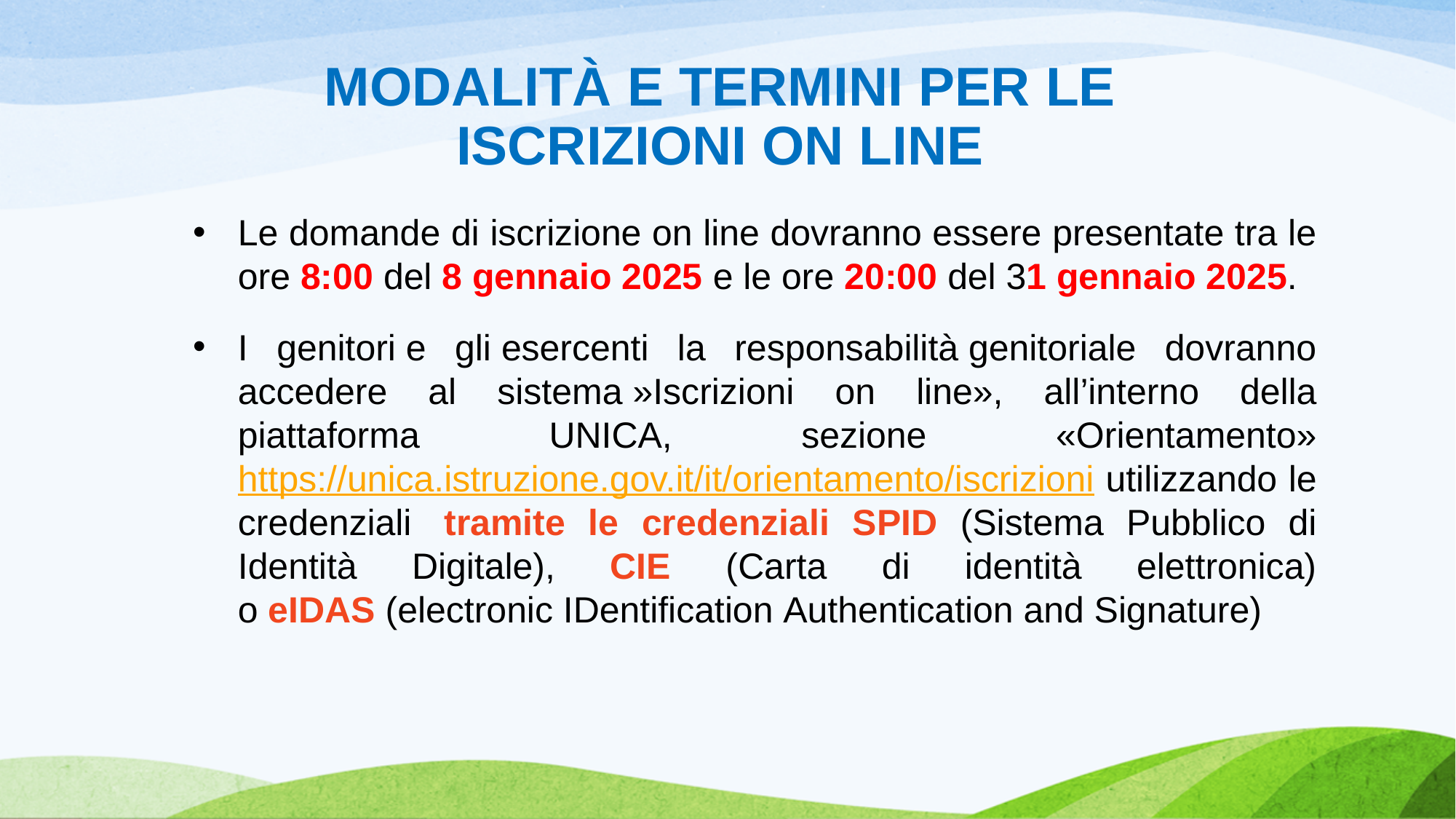

# MODALITÀ E TERMINI PER LE ISCRIZIONI ON LINE
Le domande di iscrizione on line dovranno essere presentate tra le ore 8:00 del 8 gennaio 2025 e le ore 20:00 del 31 gennaio 2025.
I genitori e gli esercenti la responsabilità genitoriale dovranno accedere al sistema »Iscrizioni on line», all’interno della piattaforma UNICA, sezione «Orientamento» https://unica.istruzione.gov.it/it/orientamento/iscrizioni utilizzando le credenziali  tramite le credenziali SPID (Sistema Pubblico di Identità Digitale), CIE (Carta di identità elettronica) o eIDAS (electronic IDentification Authentication and Signature)